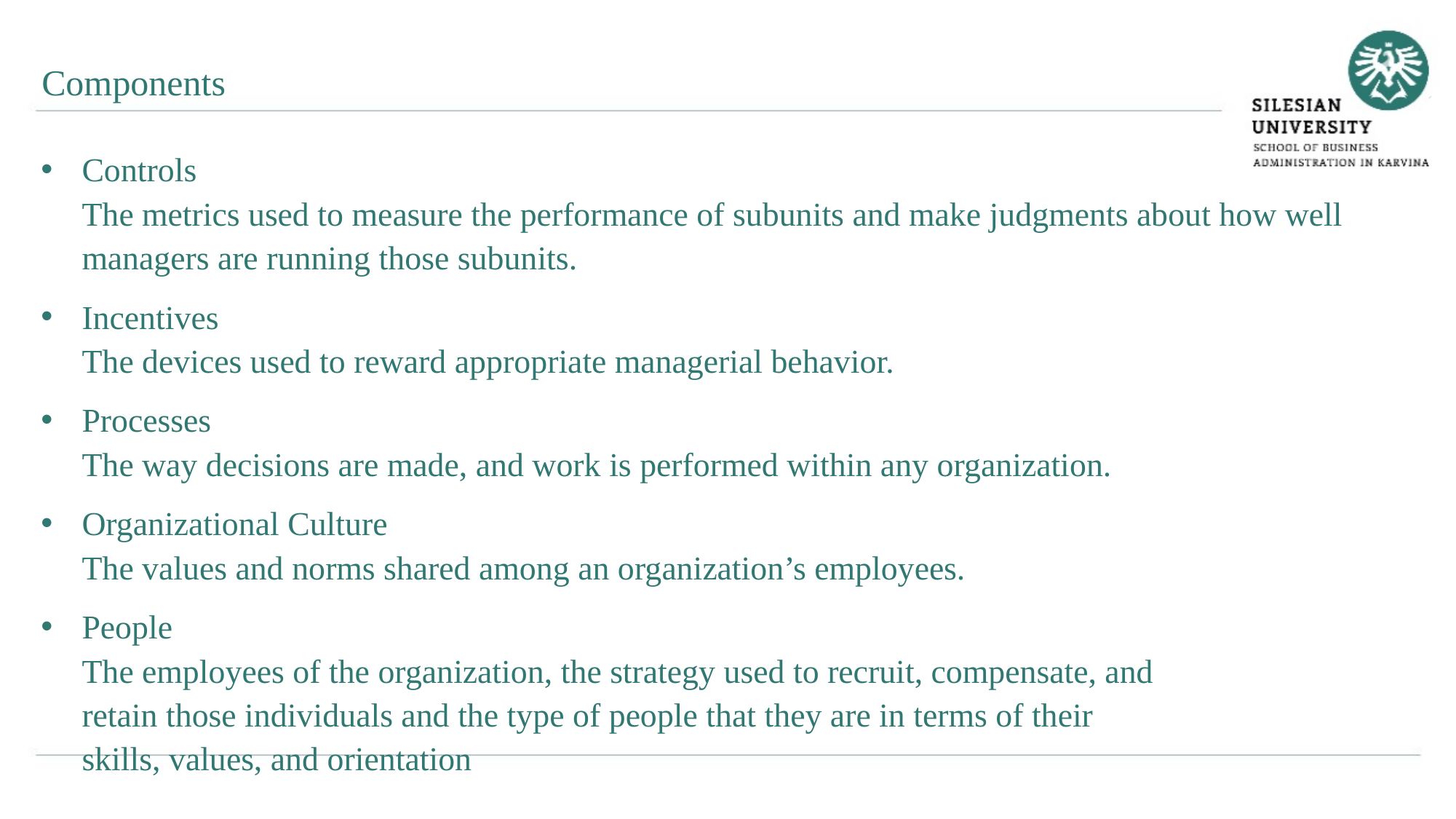

Components
Controls
The metrics used to measure the performance of subunits and make judgments about how well managers are running those subunits.
Incentives
The devices used to reward appropriate managerial behavior.
Processes
The way decisions are made, and work is performed within any organization.
Organizational Culture
The values and norms shared among an organization’s employees.
People
The employees of the organization, the strategy used to recruit, compensate, and
retain those individuals and the type of people that they are in terms of their
skills, values, and orientation